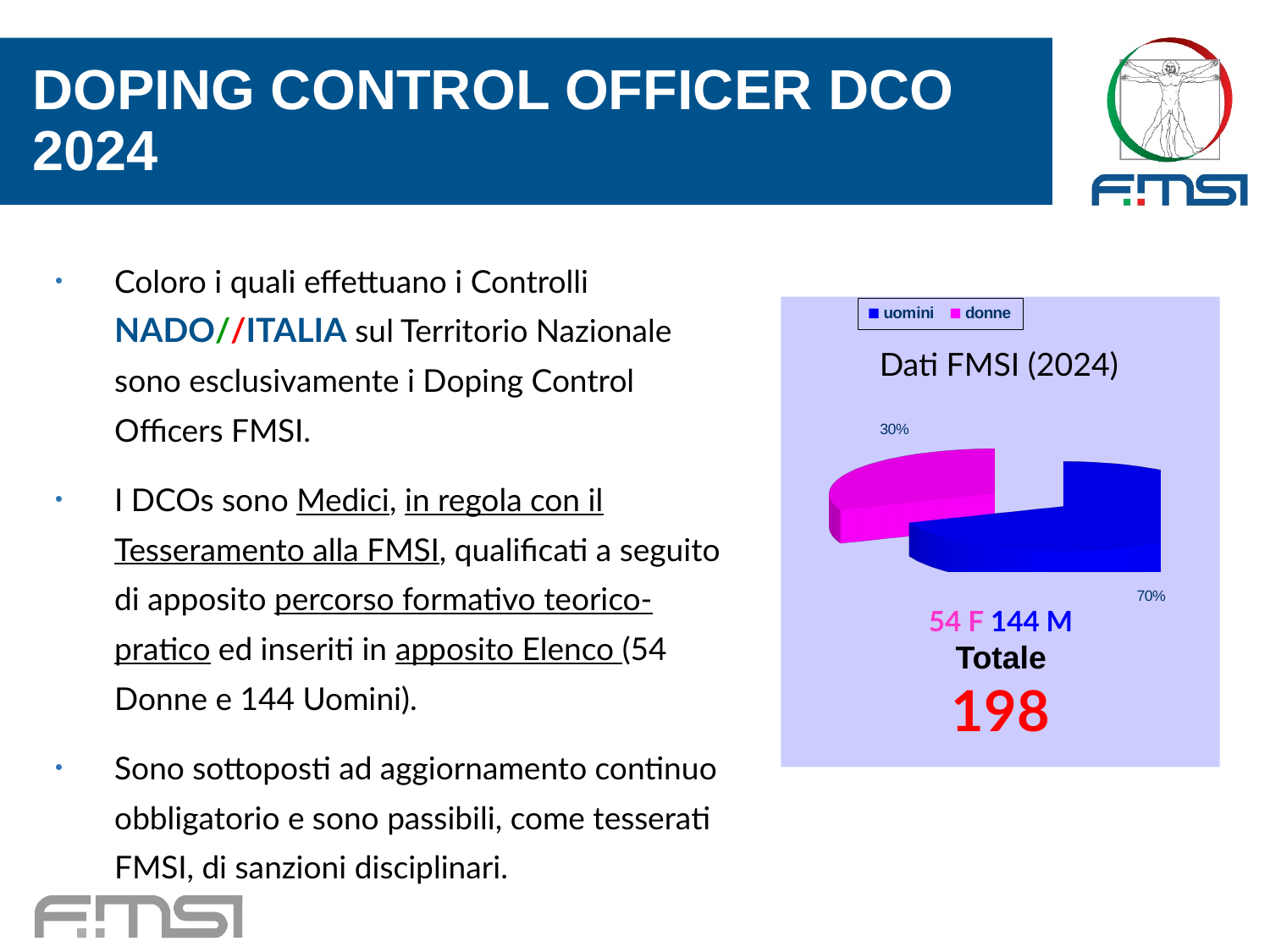

DOPING CONTROL OFFICER DCO 2024
Coloro i quali effettuano i Controlli NADO//ITALIA sul Territorio Nazionale sono esclusivamente i Doping Control Officers FMSI.
I DCOs sono Medici, in regola con il Tesseramento alla FMSI, qualificati a seguito di apposito percorso formativo teorico-pratico ed inseriti in apposito Elenco (54 Donne e 144 Uomini).
Sono sottoposti ad aggiornamento continuo obbligatorio e sono passibili, come tesserati FMSI, di sanzioni disciplinari.

[unsupported chart]

Dati FMSI (2024)
54 F 144 M
Totale
198